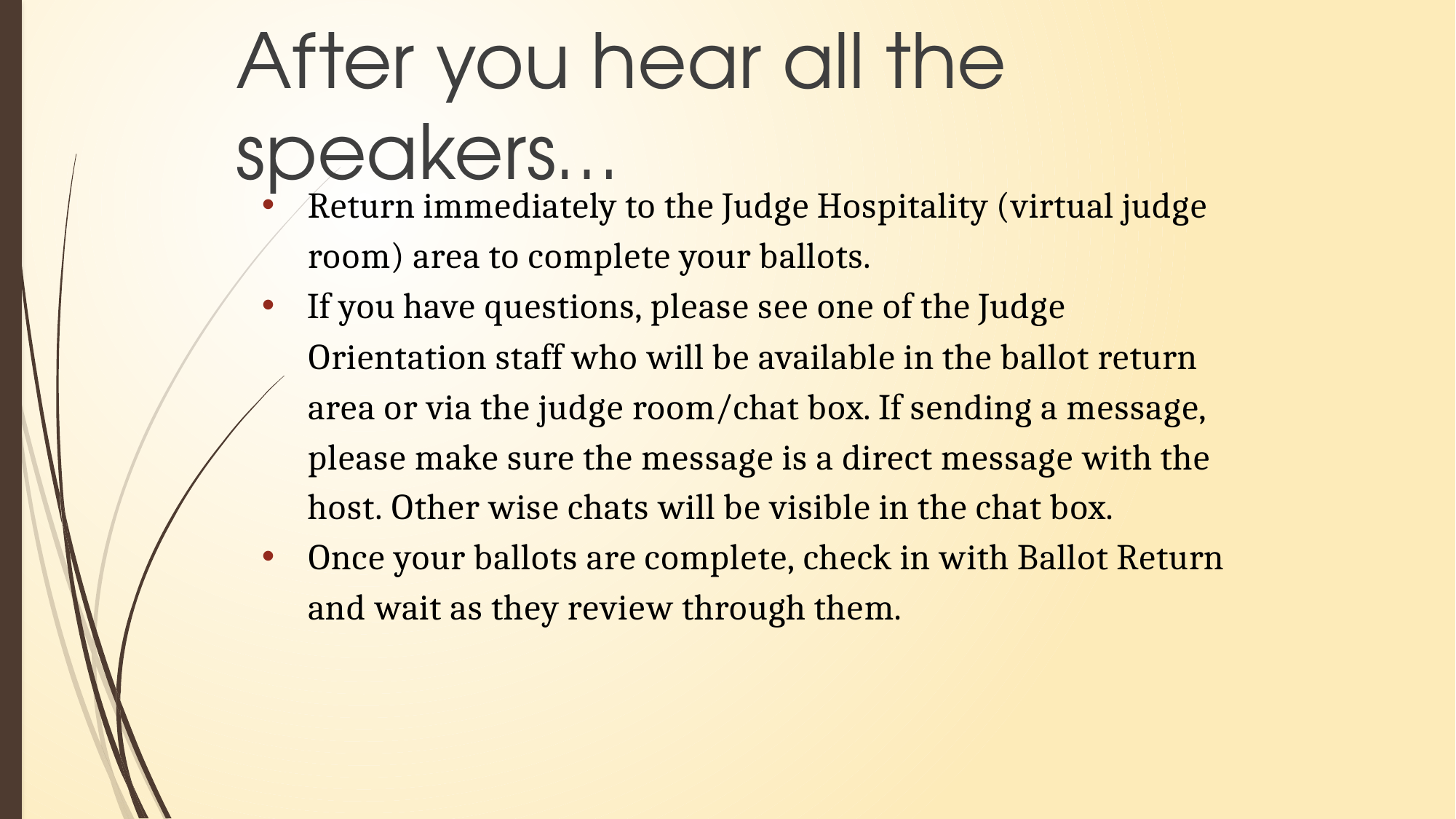

After you hear all the  speakers…

Return immediately to the Judge Hospitality (virtual judge room) area to complete your ballots.
If you have questions, please see one of the Judge Orientation staff who will be available in the ballot return area or via the judge room/chat box. If sending a message, please make sure the message is a direct message with the host. Other wise chats will be visible in the chat box.
Once your ballots are complete, check in with Ballot Return and wait as they review through them.